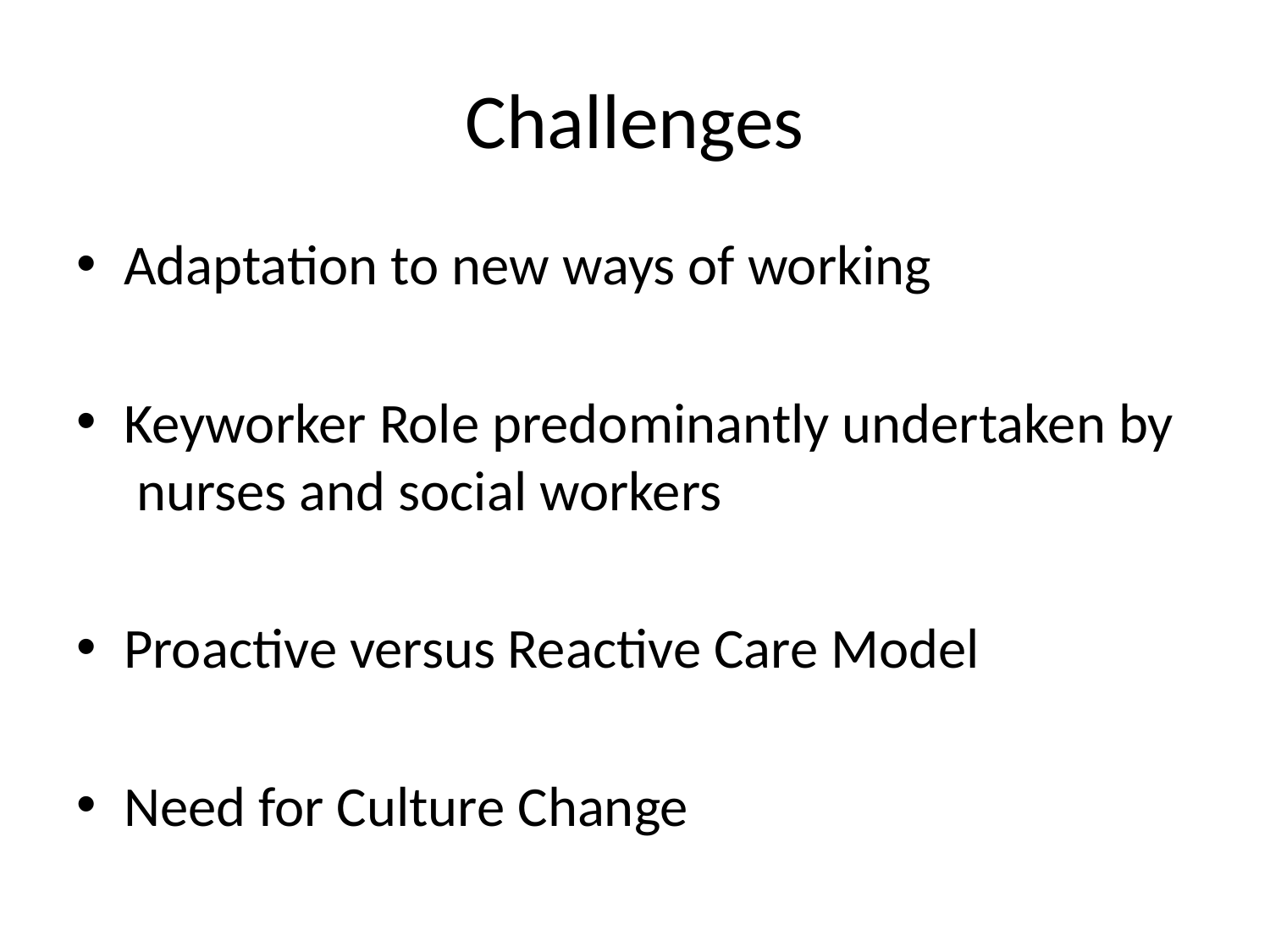

# Challenges
Adaptation to new ways of working

Keyworker Role predominantly undertaken by   nurses and social workers

Proactive versus Reactive Care Model

Need for Culture Change